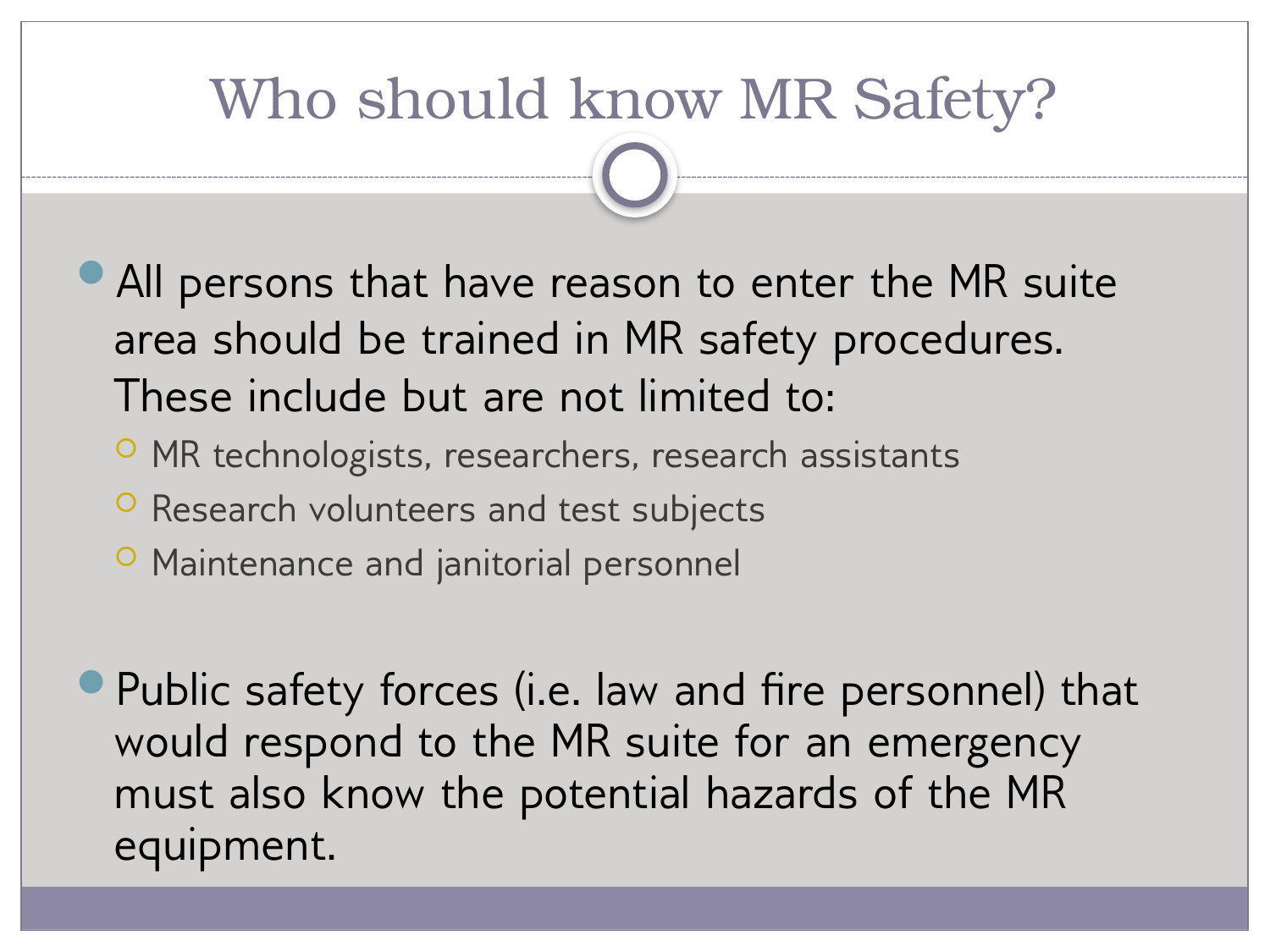

# Who should know MR Safety?
All persons that have reason to enter the MR suite area should be trained in MR safety procedures.  These include but are not limited to:
MR technologists, researchers, research assistants
Research volunteers and test subjects
Maintenance and janitorial personnel

Public safety forces (i.e. law and fire personnel) that would respond to the MR suite for an emergency must also know the potential hazards of the MR equipment.